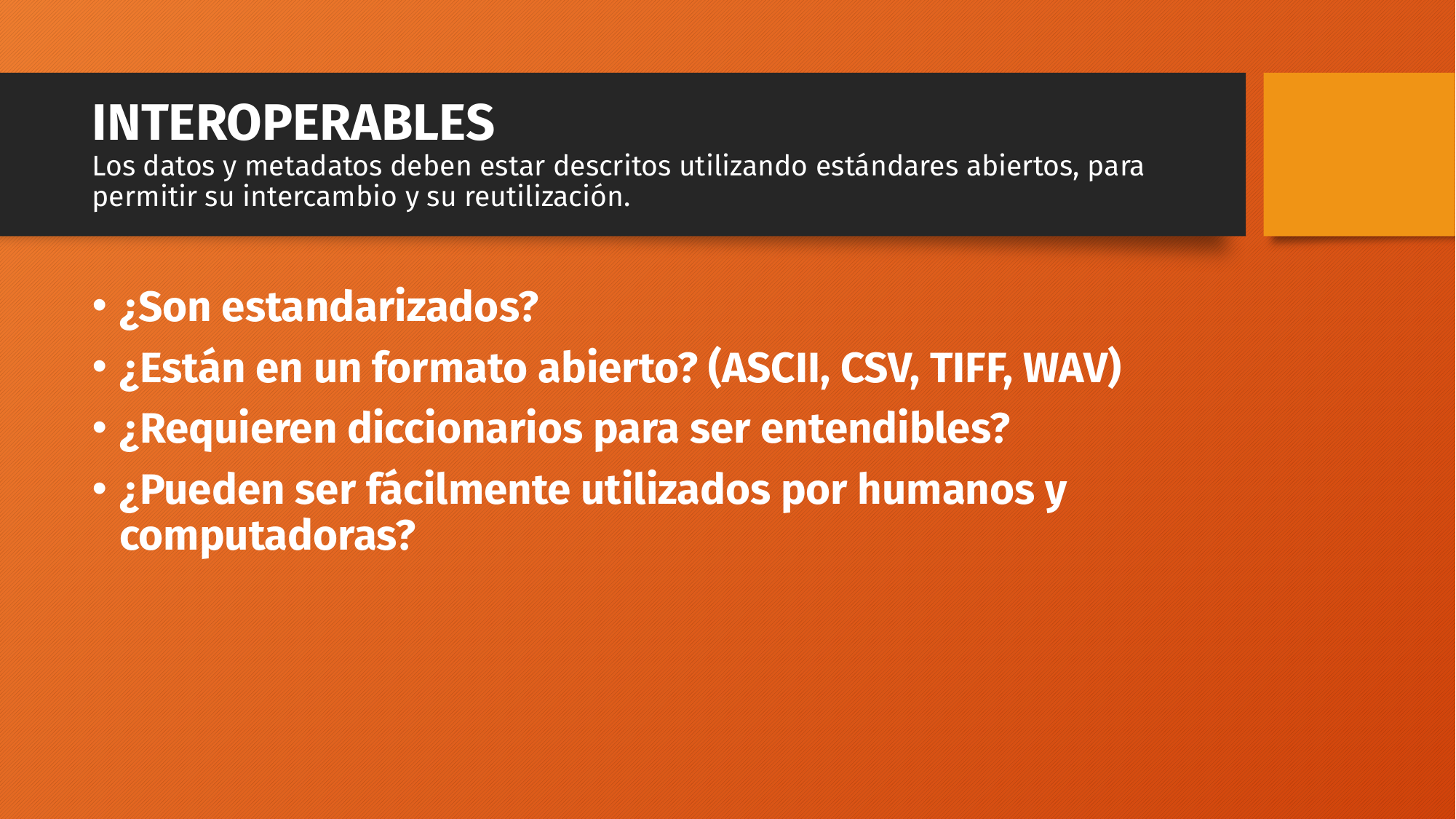

# INTEROPERABLES Los datos y metadatos deben estar descritos utilizando estándares abiertos, para permitir su intercambio y su reutilización.
¿Son estandarizados?
¿Están en un formato abierto? (ASCII, CSV, TIFF, WAV)
¿Requieren diccionarios para ser entendibles?
¿Pueden ser fácilmente utilizados por humanos y computadoras?